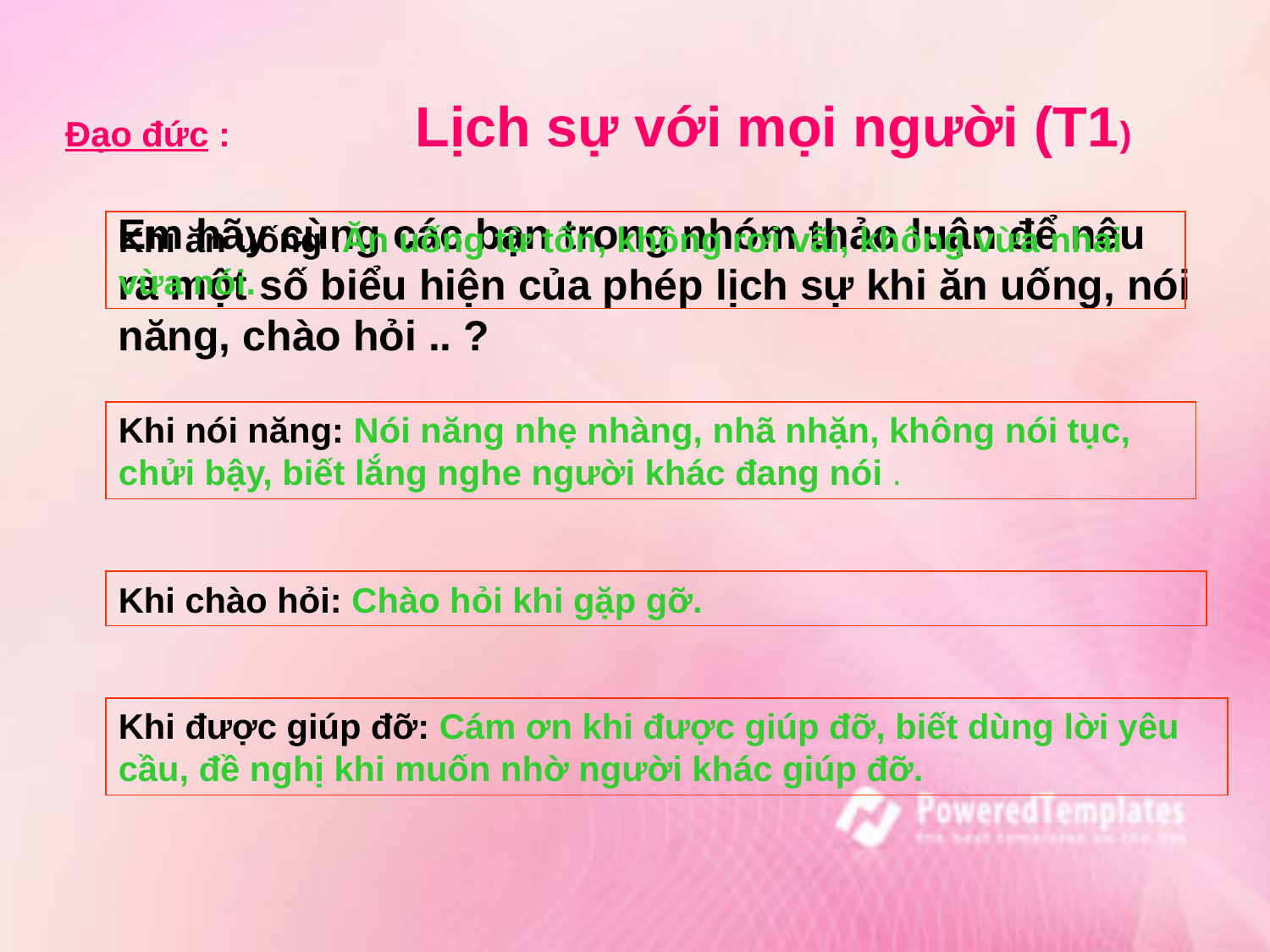

Đạo đức :                   Lịch sự với mọi người (T1)
Em hãy cùng các bạn trong nhóm thảo luận để nêu ra một số biểu hiện của phép lịch sự khi ăn uống, nói năng, chào hỏi .. ?
Khi ăn uống :Ăn uống từ tốn, không rơi vãi, không vừa nhai vừa nói.

Khi nói năng: Nói năng nhẹ nhàng, nhã nhặn, không nói tục, chửi bậy, biết lắng nghe người khác đang nói .
Khi chào hỏi: Chào hỏi khi gặp gỡ.
Khi được giúp đỡ: Cám ơn khi được giúp đỡ, biết dùng lời yêu cầu, đề nghị khi muốn nhờ người khác giúp đỡ.